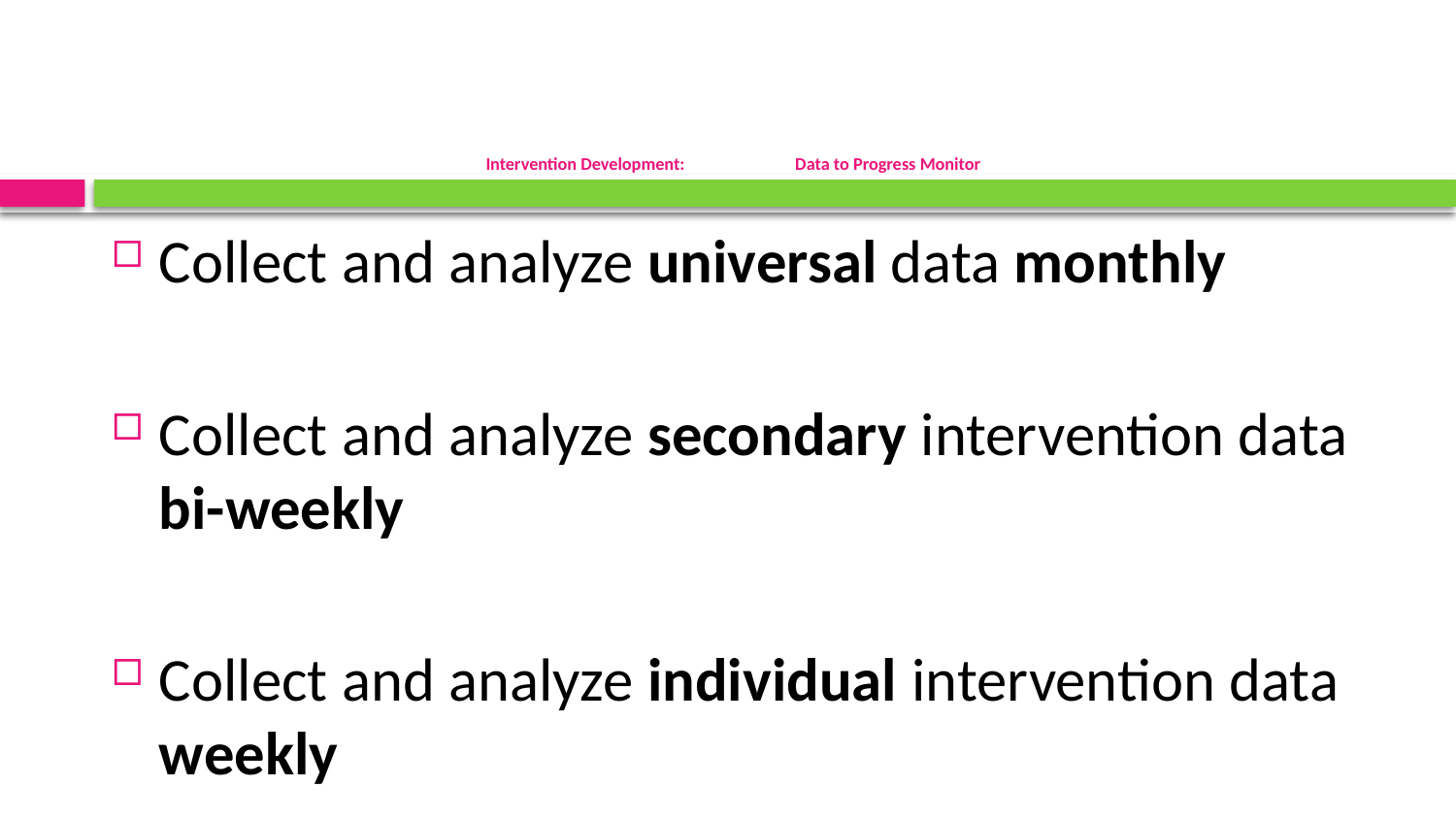

# Intervention Development:                           Data to Progress Monitor
Collect and analyze universal data monthly

Collect and analyze secondary intervention data bi-weekly

Collect and analyze individual intervention data weekly